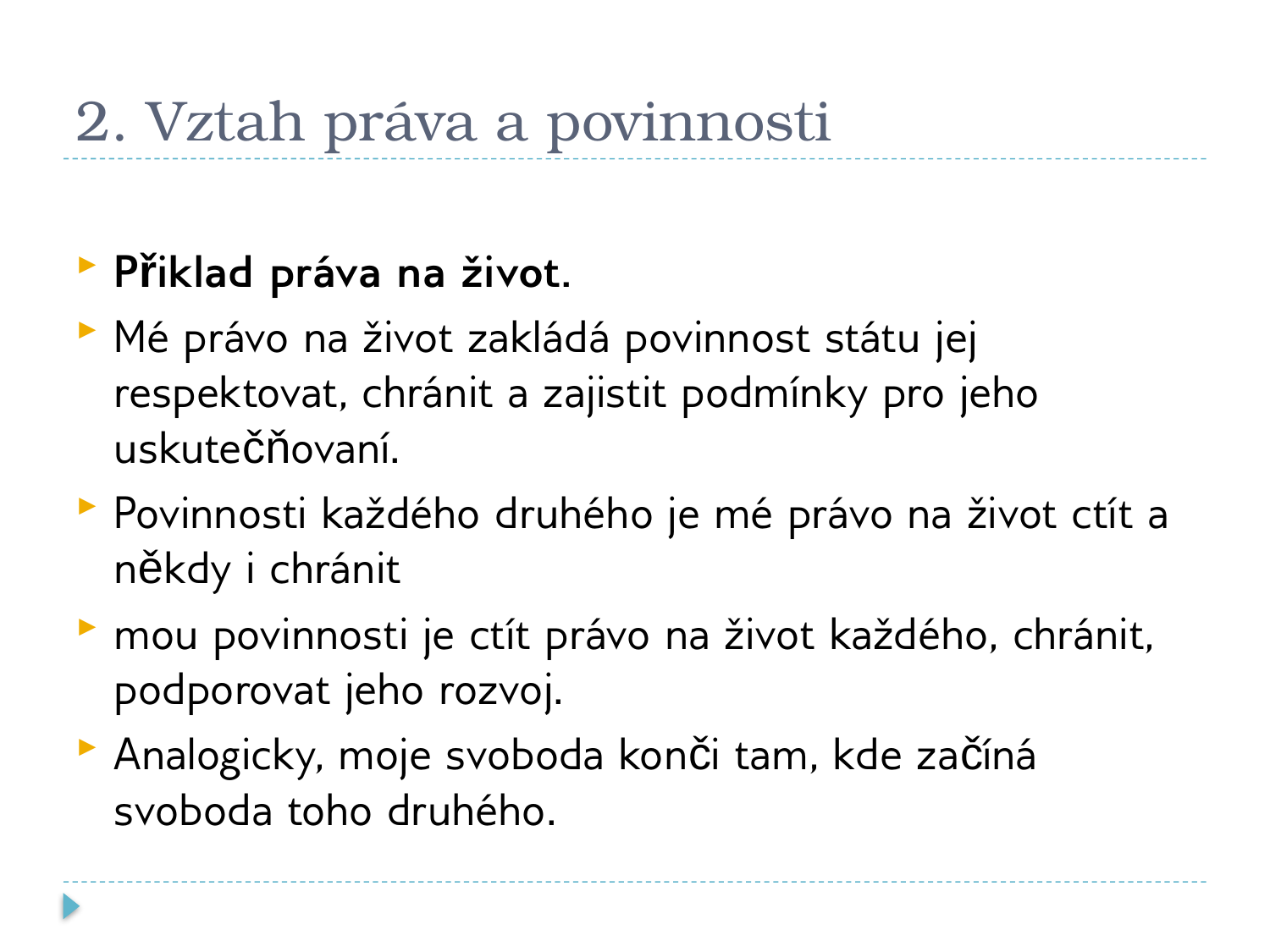

# 2. Vztah práva a povinnosti

Přiklad práva na život.
Mé právo na život zakládá povinnost státu jej respektovat, chránit a zajistit podmínky pro jeho uskutečňovaní.
Povinnosti každého druhého je mé právo na život ctít a někdy i chránit
mou povinnosti je ctít právo na život každého, chránit, podporovat jeho rozvoj.
Analogicky, moje svoboda konči tam, kde začíná svoboda toho druhého.